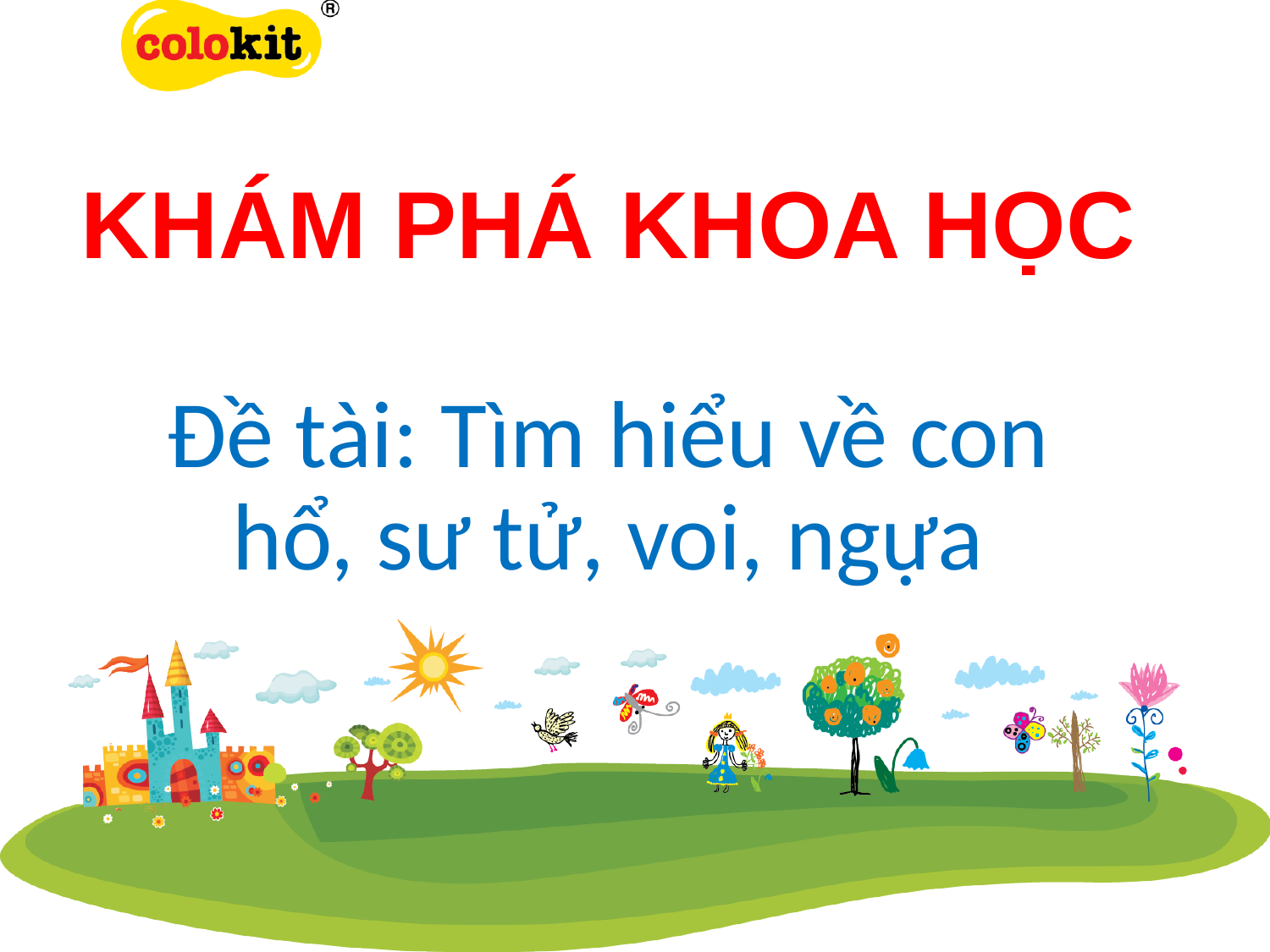

KHÁM PHÁ KHOA HỌC
Đề tài: Tìm hiểu về con hổ, sư tử, voi, ngựa